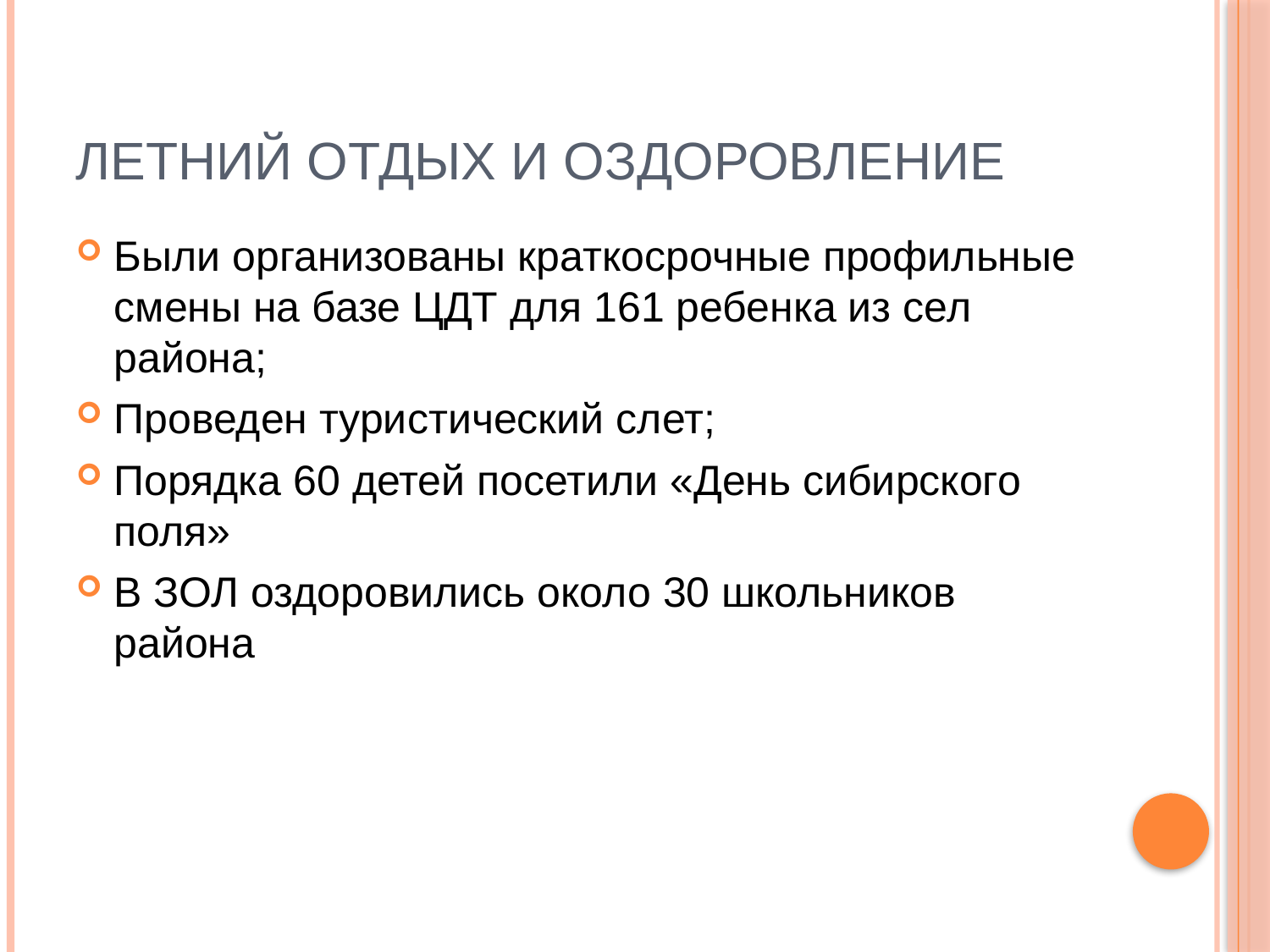

# Летний отдых и оздоровление
Были организованы краткосрочные профильные смены на базе ЦДТ для 161 ребенка из сел района;
Проведен туристический слет;
Порядка 60 детей посетили «День сибирского поля»
В ЗОЛ оздоровились около 30 школьников района